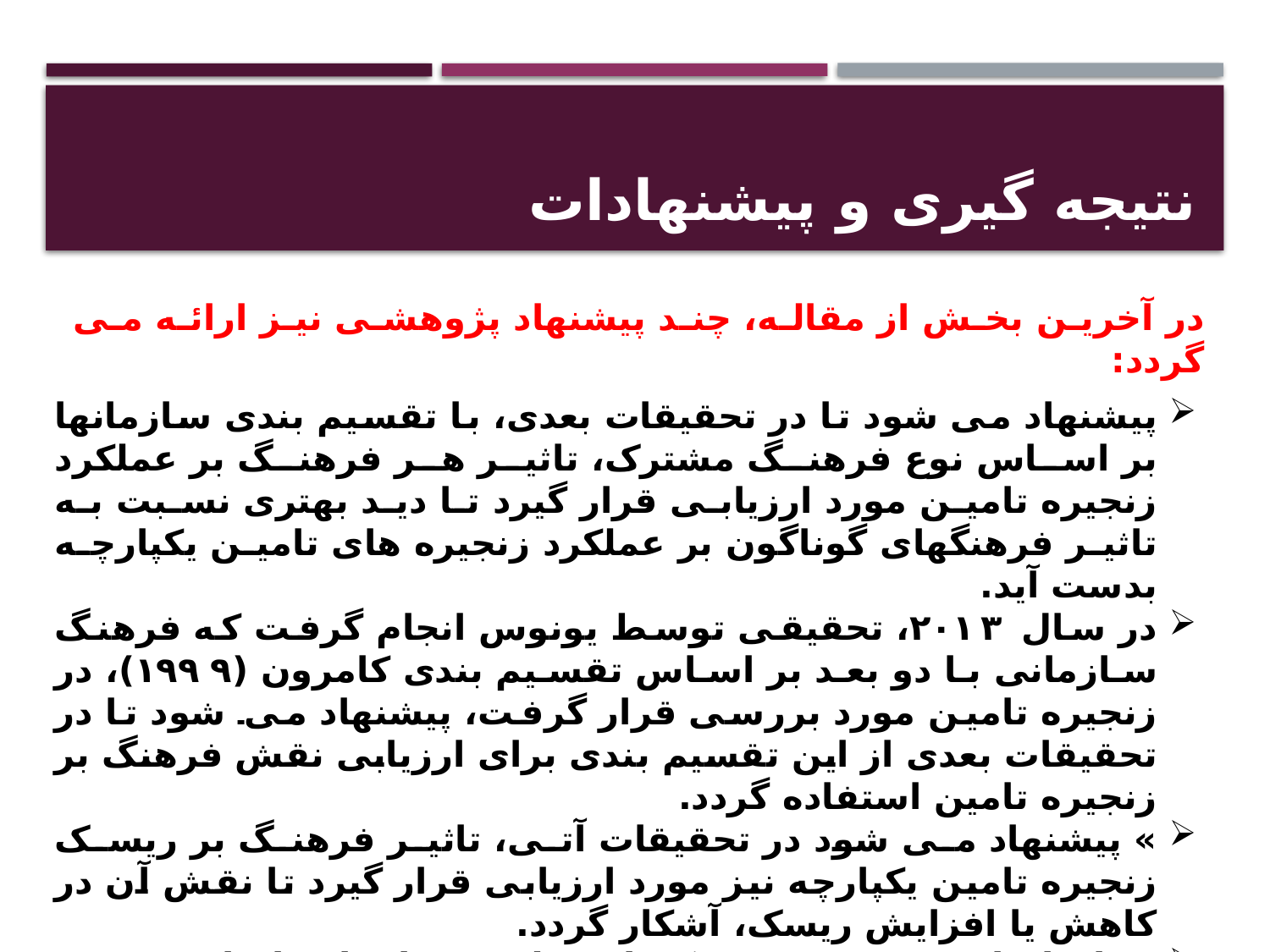

# نتیجه گیری و پیشنهادات
در آخرین بخش از مقاله، چند پیشنهاد پژوهشی نیز ارائه می گردد:

پیشنهاد می شود تا در تحقیقات بعدی، با تقسیم بندی سازمانها بر اساس نوع فرهنگ مشترک، تاثیر هر فرهنگ بر عملکرد زنجیره تامین مورد ارزیابی قرار گیرد تا دید بهتری نسبت به تاثیر فرهنگهای گوناگون بر عملکرد زنجیره های تامین یکپارچه بدست آید.
در سال ۲۰۱۳، تحقیقی توسط یونوس انجام گرفت که فرهنگ سازمانی با دو بعد بر اساس تقسیم بندی کامرون (۱۹۹۹)، در زنجیره تامین مورد بررسی قرار گرفت، پیشنهاد می۔ شود تا در تحقیقات بعدی از این تقسیم بندی برای ارزیابی نقش فرهنگ بر زنجیره تامین استفاده گردد.
» پیشنهاد می شود در تحقیقات آتی، تاثیر فرهنگ بر ریسک زنجیره تامین یکپارچه نیز مورد ارزیابی قرار گیرد تا نقش آن در کاهش یا افزایش ریسک، آشکار گردد.
به انجام این تحقیق در شرکتهای تولیدی سایر استانهای صنعتی نیز پیشنهاد می گردد، تا از این طریق نقش فرهنگ بومی آن منطقه نیز بر یکپارچگی و عملکرد زنجیره تامین شرکتها مشخص گردد.